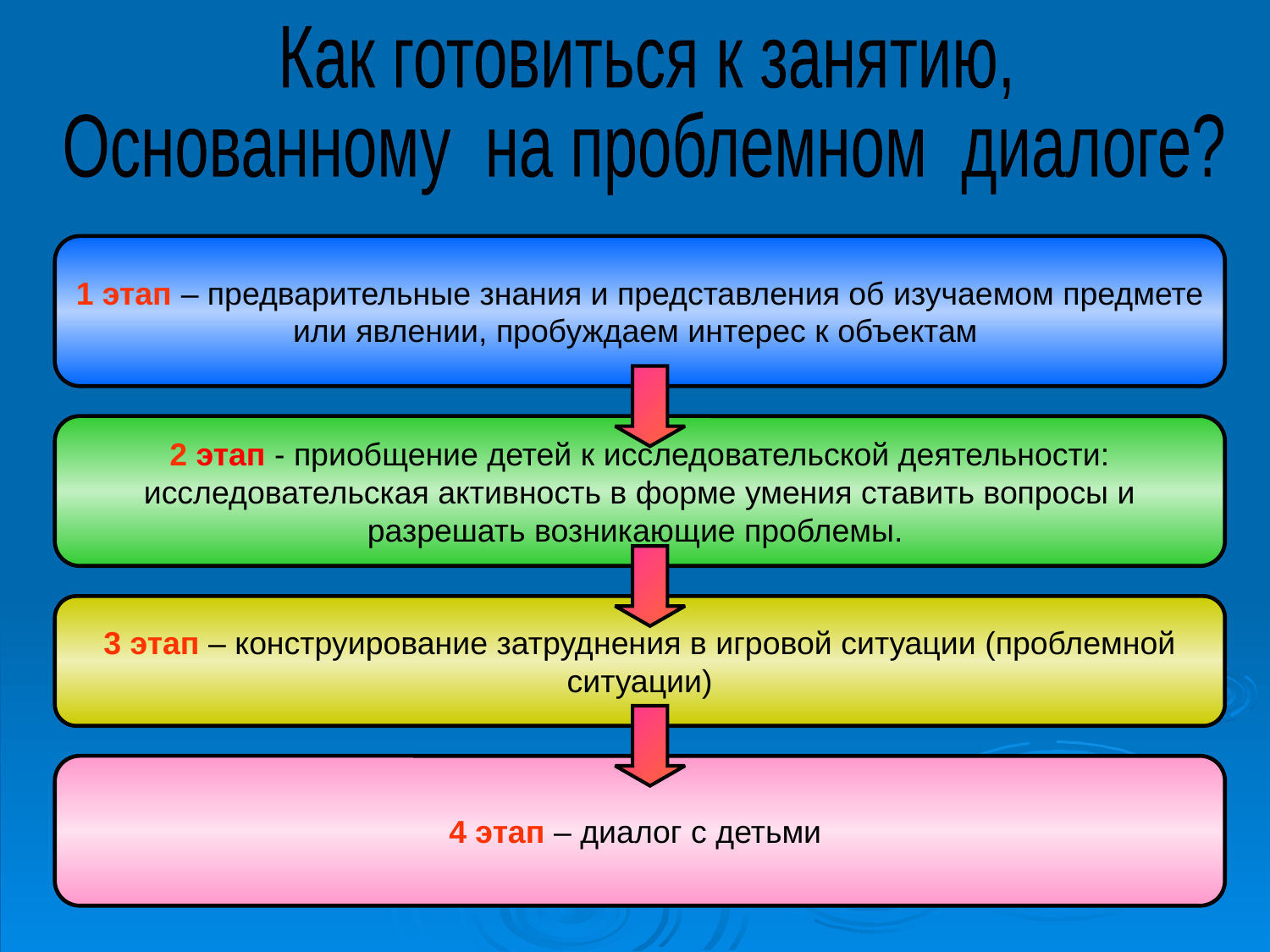

Как готовиться к занятию,
Основанному  на проблемном  диалоге?
1 этап – предварительные знания и представления об изучаемом предмете или явлении, пробуждаем интерес к объектам

2 этап - приобщение детей к исследовательской деятельности: исследовательская активность в форме умения ставить вопросы и разрешать возникающие проблемы.

3 этап – конструирование затруднения в игровой ситуации (проблемной ситуации)

4 этап – диалог с детьми